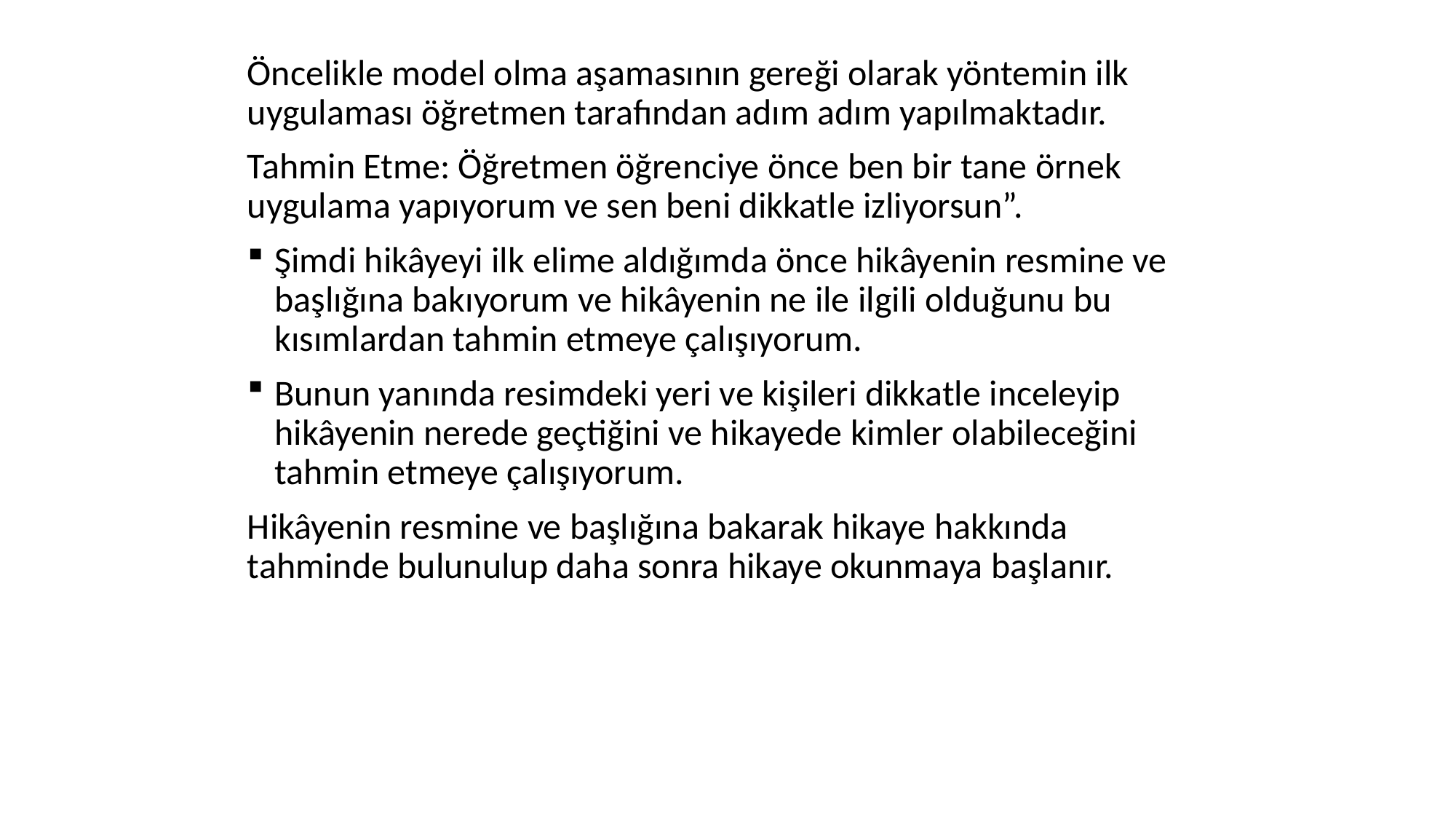

#
Öncelikle model olma aşamasının gereği olarak yöntemin ilk uygulaması öğretmen tarafından adım adım yapılmaktadır.
Tahmin Etme: Öğretmen öğrenciye önce ben bir tane örnek uygulama yapıyorum ve sen beni dikkatle izliyorsun”.
Şimdi hikâyeyi ilk elime aldığımda önce hikâyenin resmine ve başlığına bakıyorum ve hikâyenin ne ile ilgili olduğunu bu kısımlardan tahmin etmeye çalışıyorum.
Bunun yanında resimdeki yeri ve kişileri dikkatle inceleyip hikâyenin nerede geçtiğini ve hikayede kimler olabileceğini tahmin etmeye çalışıyorum.
Hikâyenin resmine ve başlığına bakarak hikaye hakkında tahminde bulunulup daha sonra hikaye okunmaya başlanır.